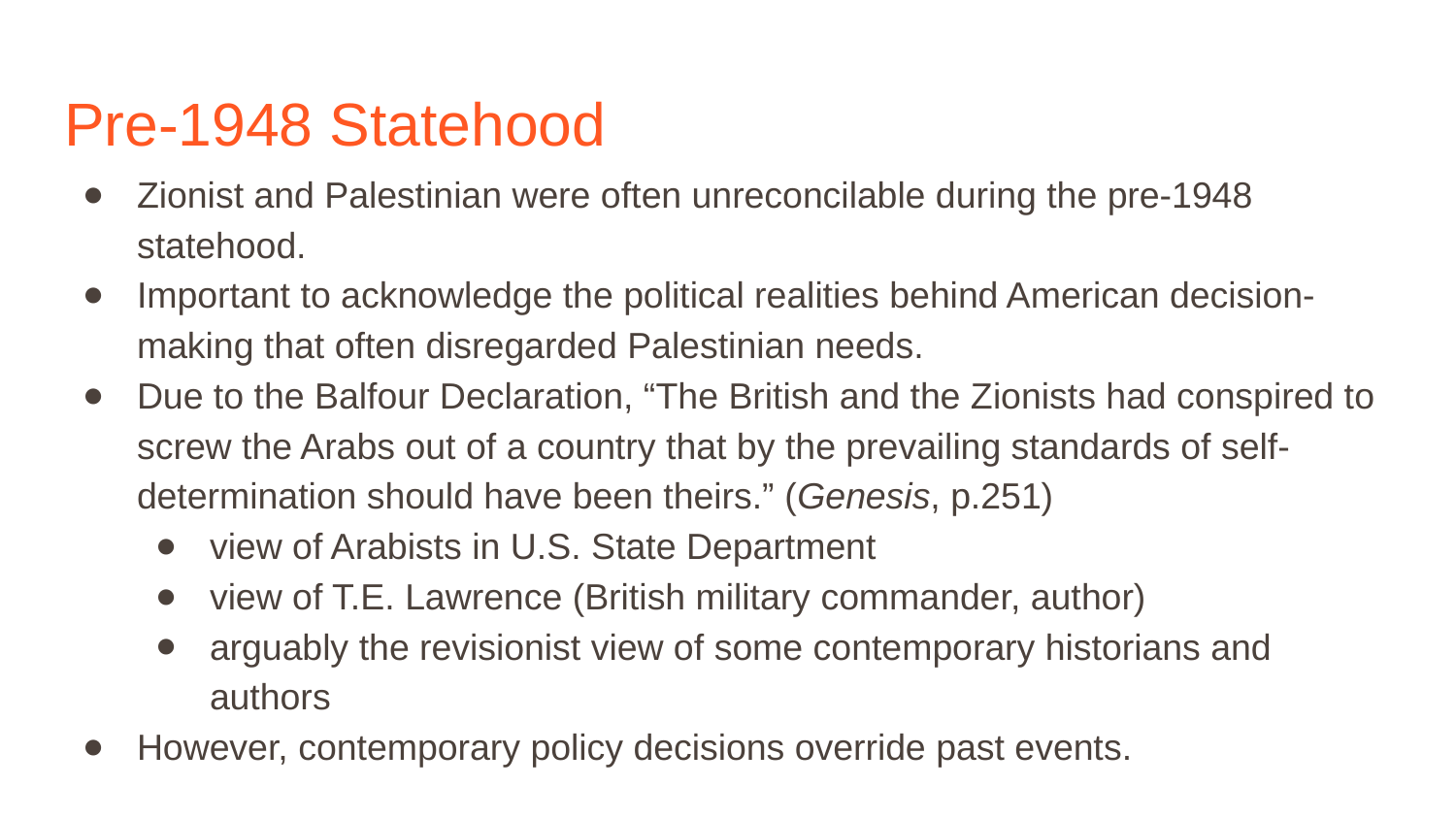

# Pre-1948 Statehood
Zionist and Palestinian were often unreconcilable during the pre-1948 statehood.
Important to acknowledge the political realities behind American decision-making that often disregarded Palestinian needs.
Due to the Balfour Declaration, “The British and the Zionists had conspired to screw the Arabs out of a country that by the prevailing standards of self-determination should have been theirs.” (Genesis, p.251)
view of Arabists in U.S. State Department
view of T.E. Lawrence (British military commander, author)
arguably the revisionist view of some contemporary historians and authors
However, contemporary policy decisions override past events.